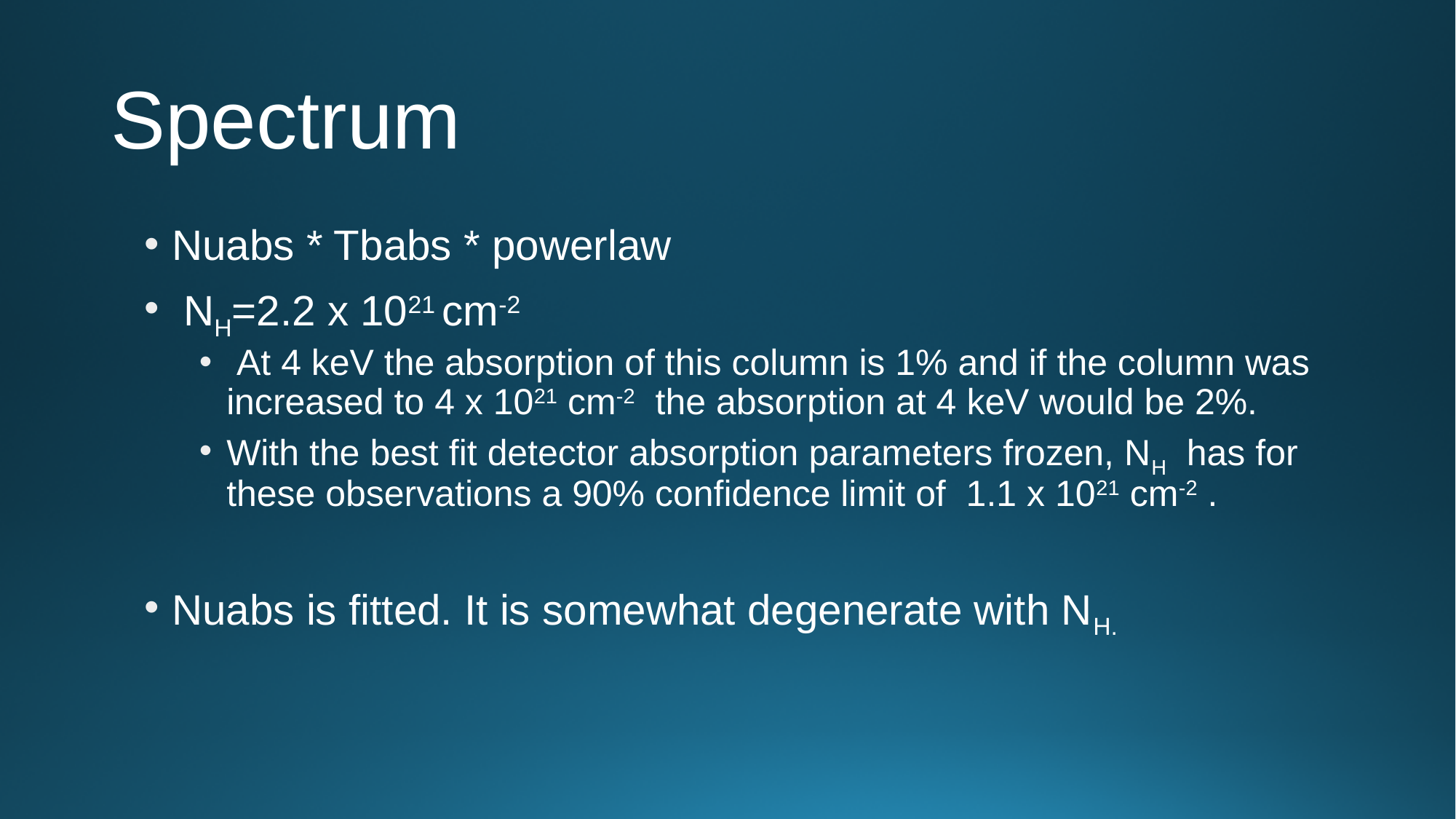

# Spectrum
Nuabs * Tbabs * powerlaw
 NH=2.2 x 1021 cm-2
 At 4 keV the absorption of this column is 1% and if the column was increased to 4 x 1021 cm-2  the absorption at 4 keV would be 2%.
With the best fit detector absorption parameters frozen, NH  has for these observations a 90% confidence limit of  1.1 x 1021 cm-2 .

Nuabs is fitted. It is somewhat degenerate with NH.